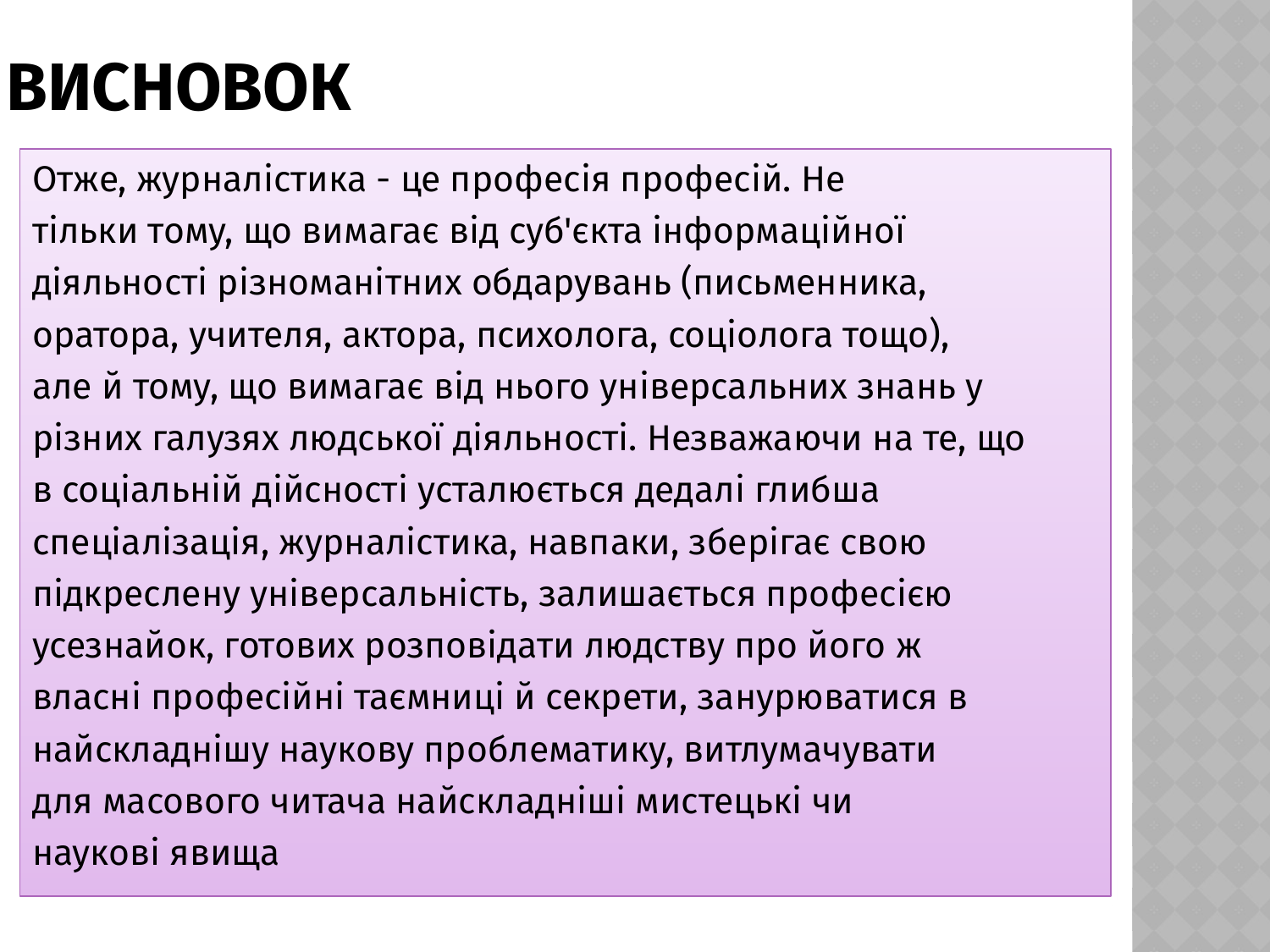

# Висновок
Отже, журналістика - це професія професій. Не
тільки тому, що вимагає від суб'єкта інформаційної
діяльності різноманітних обдарувань (письменника,
оратора, учителя, актора, психолога, соціолога тощо),
але й тому, що вимагає від нього універсальних знань у
різних галузях людської діяльності. Незважаючи на те, що
в соціальній дійсності усталюється дедалі глибша
спеціалізація, журналістика, навпаки, зберігає свою
підкреслену універсальність, залишається професією
усезнайок, готових розповідати людству про його ж
власні професійні таємниці й секрети, занурюватися в
найскладнішу наукову проблематику, витлумачувати
для масового читача найскладніші мистецькі чи
наукові явища